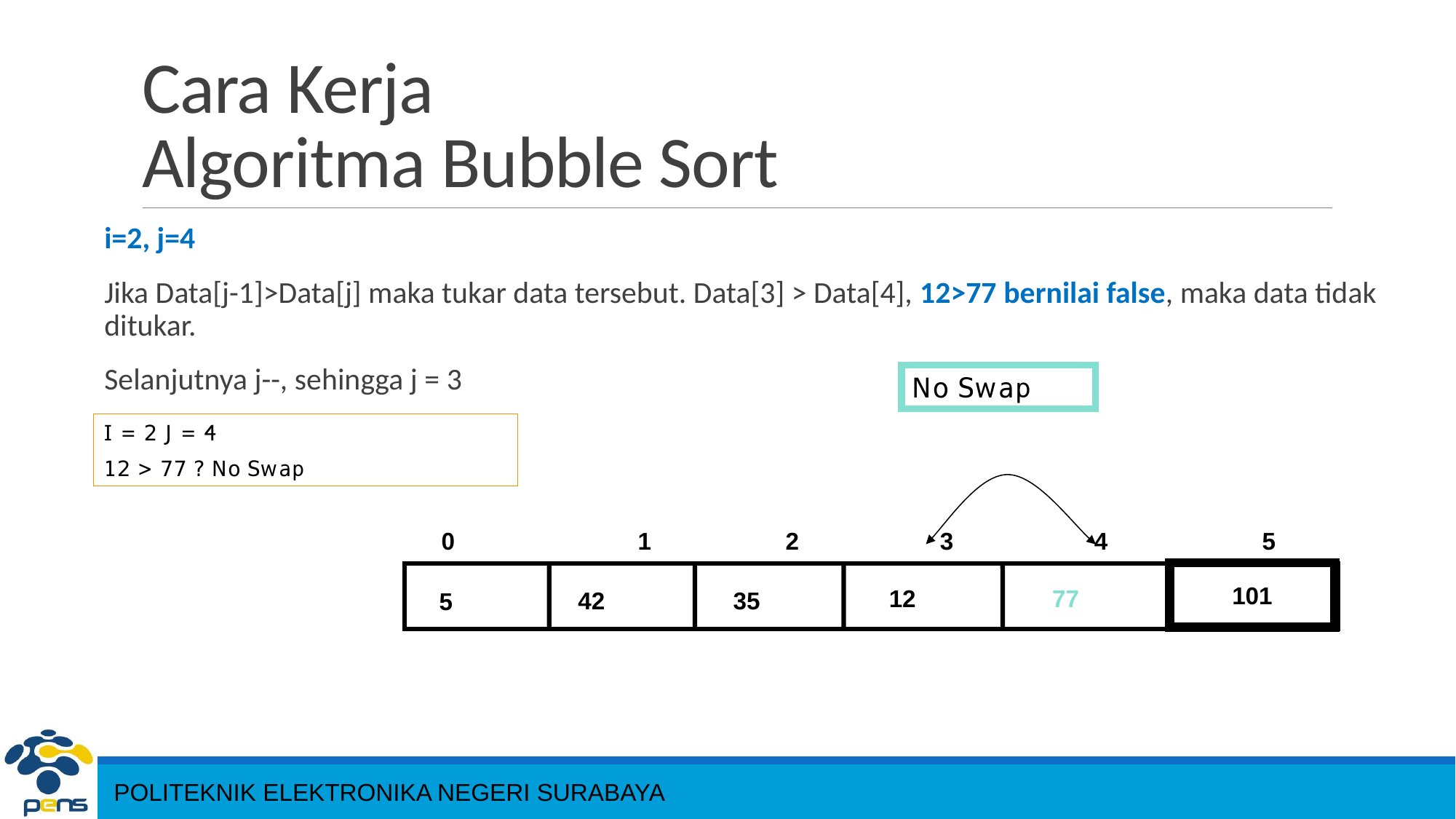

# Cara Kerja Algoritma Bubble Sort
i=2, j=4
Jika Data[j-1]>Data[j] maka tukar data tersebut. Data[3] > Data[4], 12>77 bernilai false, maka data tidak ditukar.
Selanjutnya j--, sehingga j = 3

No Swap
I = 2 J = 4
12 > 77 ? No Swap

0	             1                    2                     3                     4                       5
101

12
  77
42
35
5